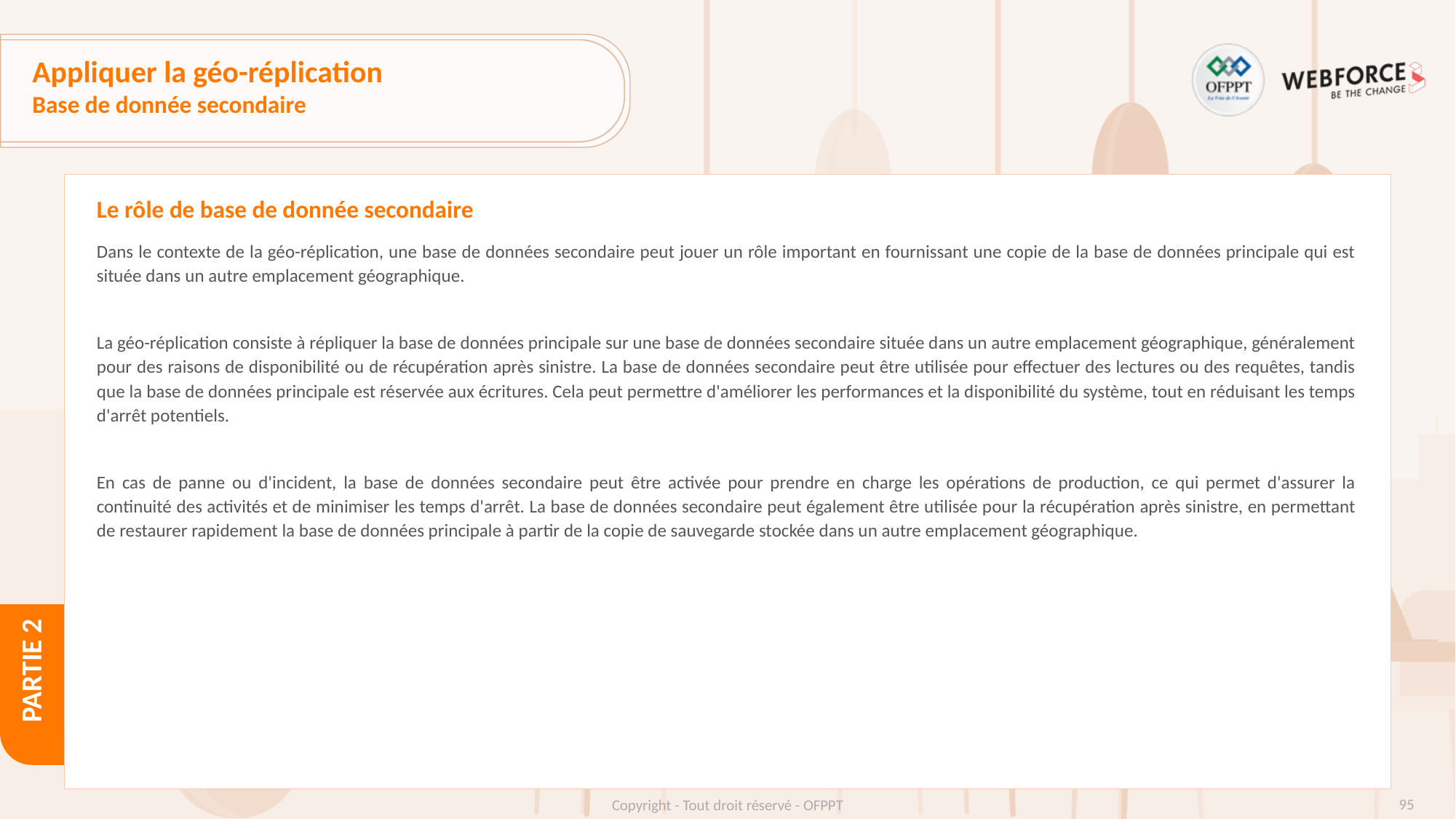

# Appliquer la géo-réplication
Base de donnée secondaire
Le rôle de base de donnée secondaire
Dans le contexte de la géo-réplication, une base de données secondaire peut jouer un rôle important en fournissant une copie de la base de données principale qui est située dans un autre emplacement géographique.

La géo-réplication consiste à répliquer la base de données principale sur une base de données secondaire située dans un autre emplacement géographique, généralement pour des raisons de disponibilité ou de récupération après sinistre. La base de données secondaire peut être utilisée pour effectuer des lectures ou des requêtes, tandis que la base de données principale est réservée aux écritures. Cela peut permettre d'améliorer les performances et la disponibilité du système, tout en réduisant les temps d'arrêt potentiels.

En cas de panne ou d'incident, la base de données secondaire peut être activée pour prendre en charge les opérations de production, ce qui permet d'assurer la continuité des activités et de minimiser les temps d'arrêt. La base de données secondaire peut également être utilisée pour la récupération après sinistre, en permettant de restaurer rapidement la base de données principale à partir de la copie de sauvegarde stockée dans un autre emplacement géographique.